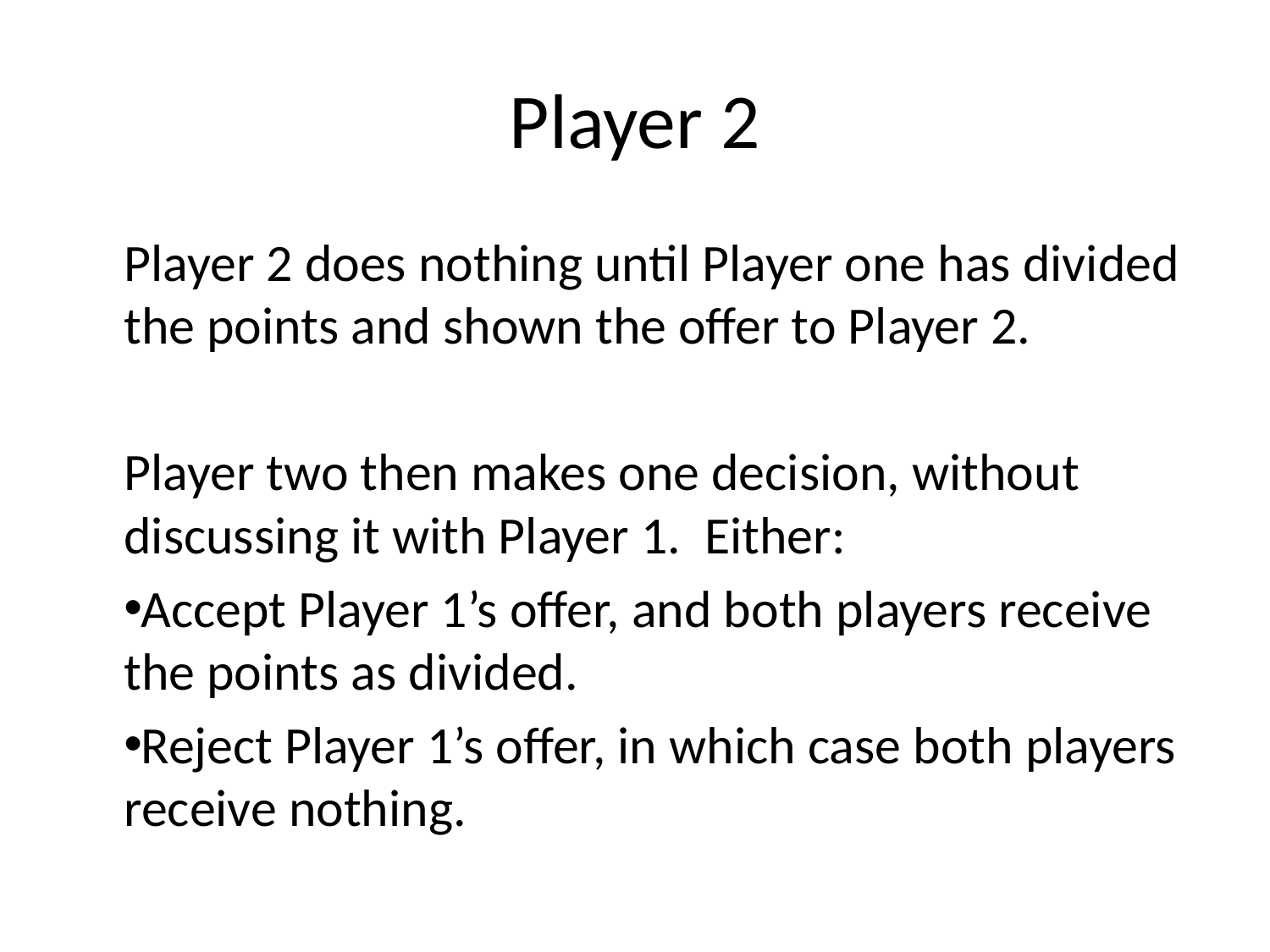

# Player 2
Player 2 does nothing until Player one has divided the points and shown the offer to Player 2.

Player two then makes one decision, without discussing it with Player 1.  Either:
Accept Player 1’s offer, and both players receive the points as divided.
Reject Player 1’s offer, in which case both players receive nothing.